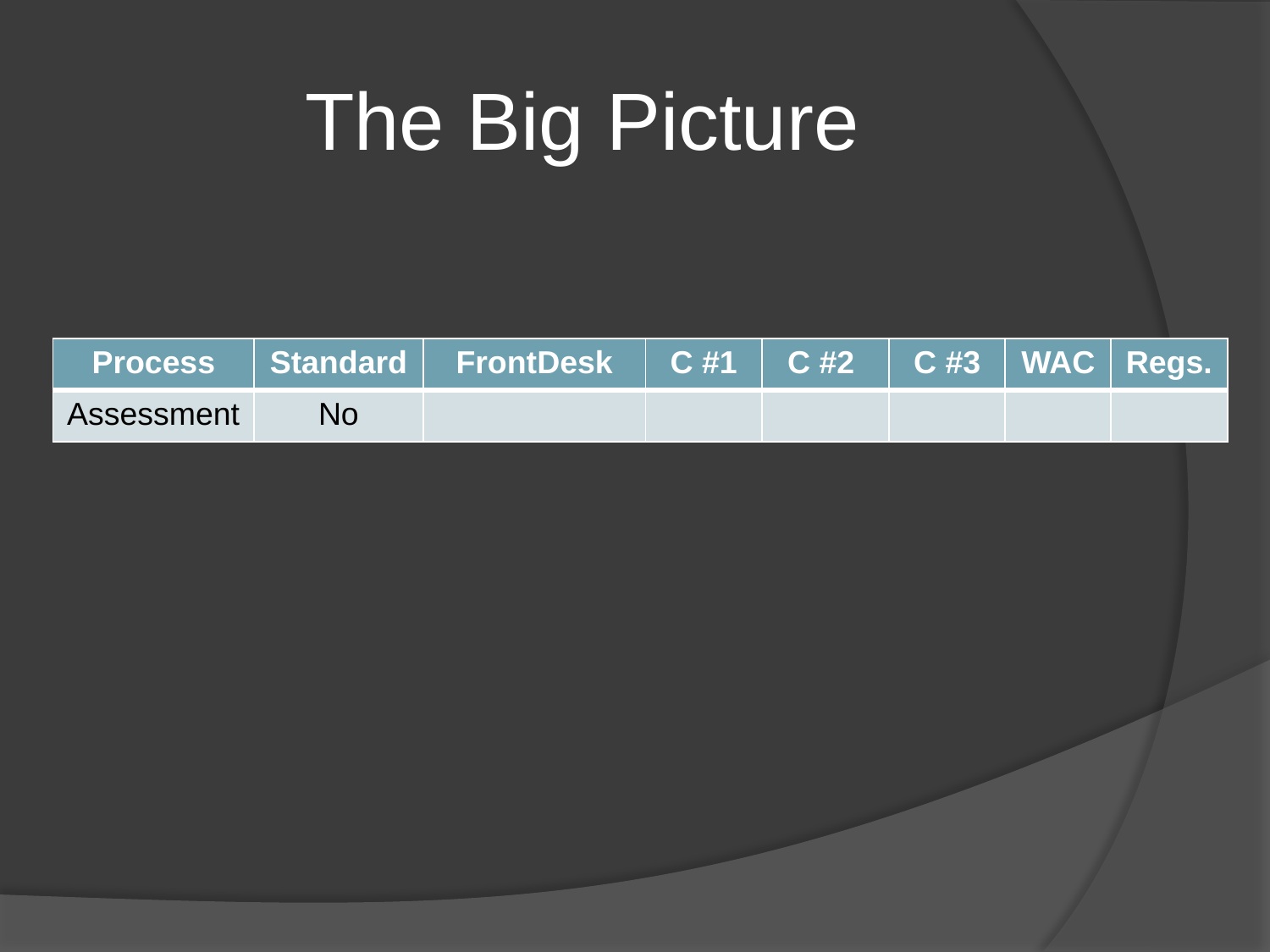

# The Big Picture

| Process | Standard | FrontDesk | C #1 | C #2 | C #3 | WAC | Regs. |
| --- | --- | --- | --- | --- | --- | --- | --- |
| Assessment | No |  |  |  |  |  |  |